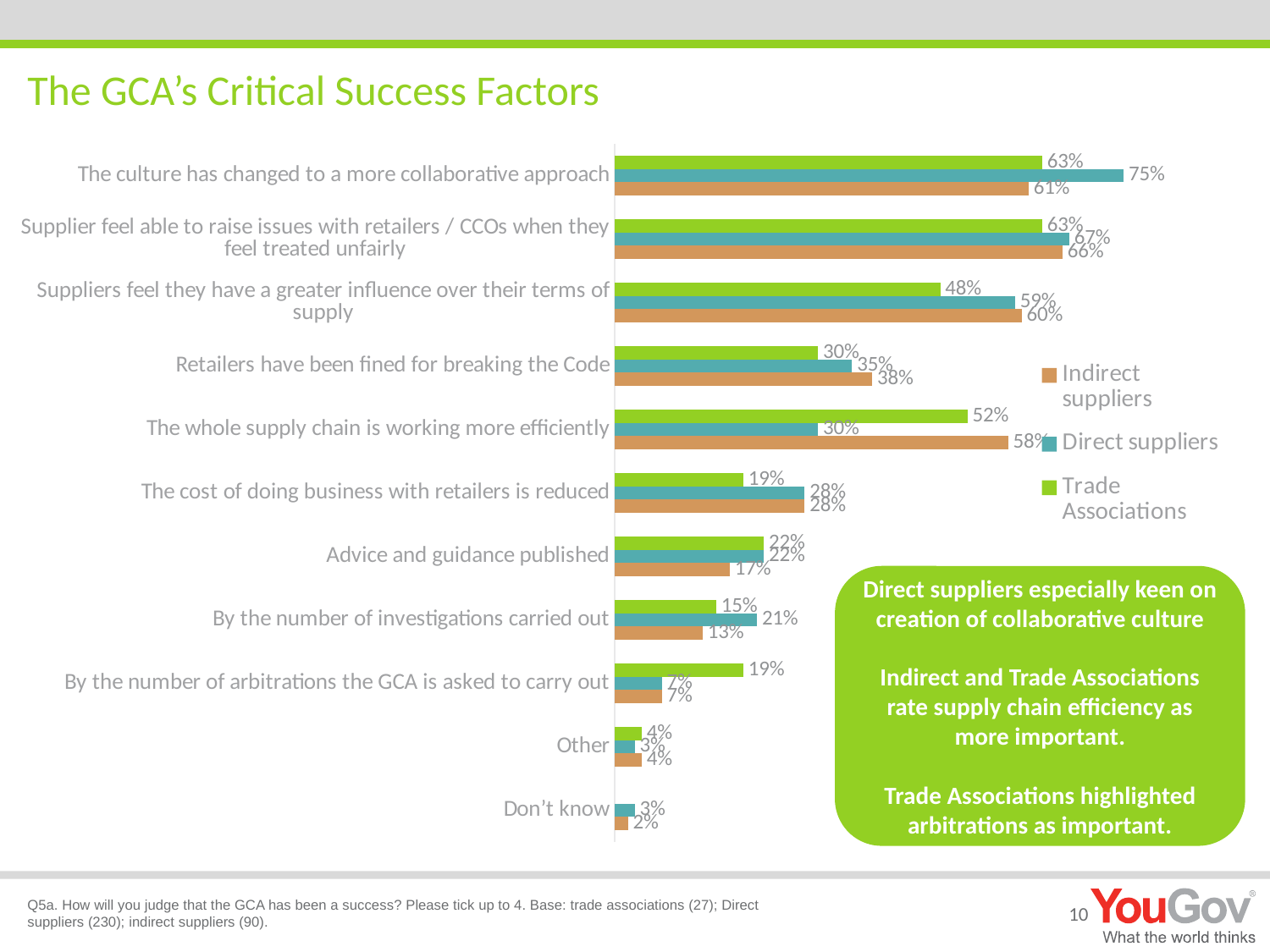

# The GCA’s Critical Success Factors

### Chart

| Category | Trade Associations | Direct suppliers | Indirect suppliers |
|---|---|---|---|
| The culture has changed to a more collaborative approach | 0.6300000000000001 | 0.7500000000000001 | 0.6100000000000001 |
| Supplier feel able to raise issues with retailers / CCOs when they feel treated unfairly | 0.6300000000000001 | 0.6700000000000012 | 0.6600000000000011 |
| Suppliers feel they have a greater influence over their terms of supply | 0.48000000000000004 | 0.59 | 0.6000000000000001 |
| Retailers have been fined for breaking the Code | 0.30000000000000004 | 0.35000000000000003 | 0.38000000000000006 |
| The whole supply chain is working more efficiently | 0.52 | 0.30000000000000004 | 0.58 |
| The cost of doing business with retailers is reduced | 0.19 | 0.28 | 0.28 |
| Advice and guidance published | 0.22 | 0.22 | 0.17 |
| By the number of investigations carried out | 0.15000000000000002 | 0.21000000000000002 | 0.13 |
| By the number of arbitrations the GCA is asked to carry out | 0.19 | 0.07 | 0.07 |
| Other | 0.04000000000000001 | 0.030000000000000002 | 0.04000000000000001 |
| Don’t know | None | 0.030000000000000002 | 0.020000000000000004 |
Direct suppliers especially keen on creation of collaborative culture

Indirect and Trade Associations rate supply chain efficiency as more important.

Trade Associations highlighted arbitrations as important.
10
Q5a. How will you judge that the GCA has been a success? Please tick up to 4. Base: trade associations (27); Direct suppliers (230); indirect suppliers (90).